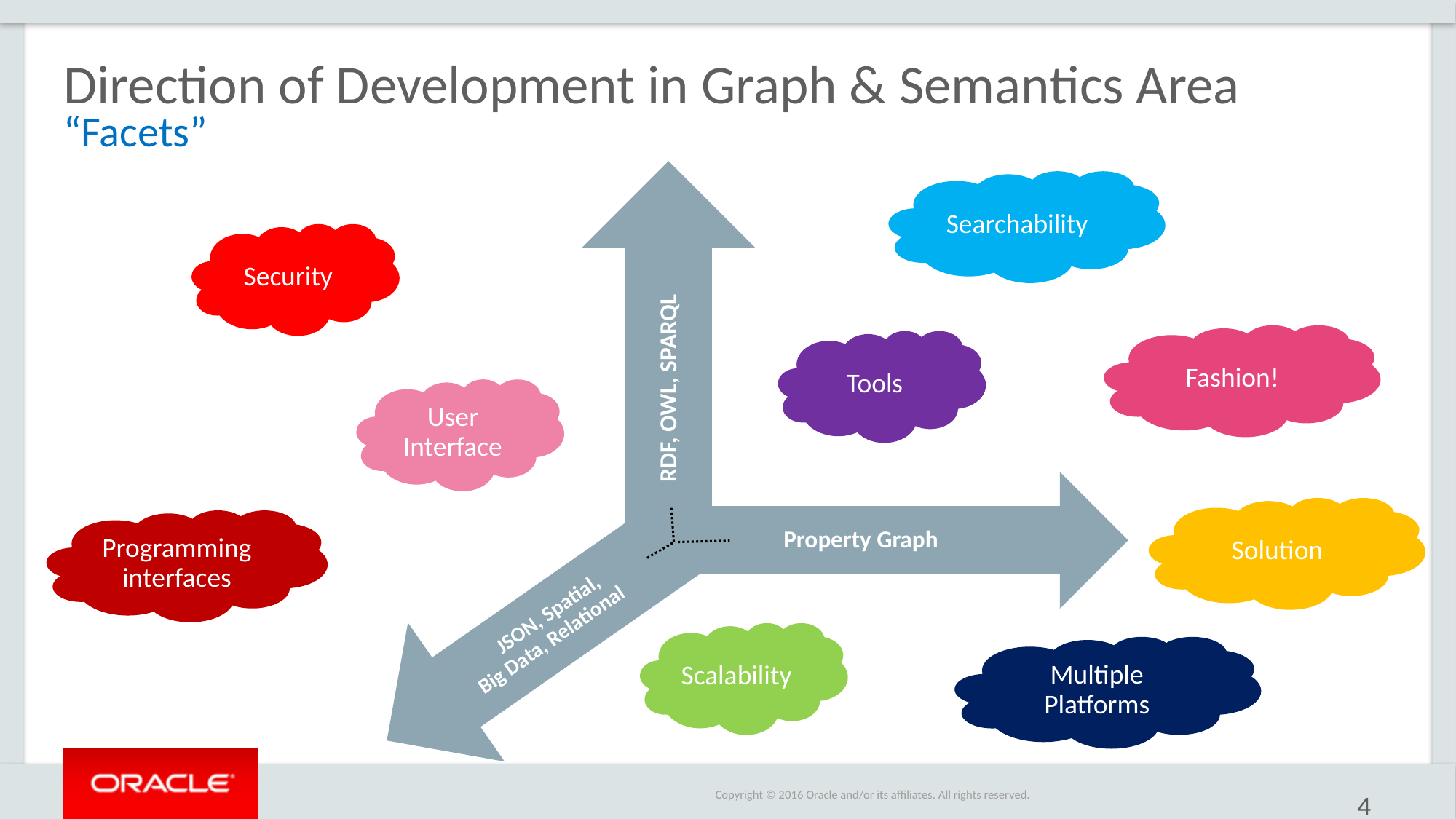

# Direction of Development in Graph & Semantics Area “Facets”
RDF, OWL, SPARQL
Searchability
Security
Fashion!
Tools
User Interface
Property Graph
Solution
Programming interfaces
JSON, Spatial,
Big Data, Relational
Scalability
Multiple Platforms
4